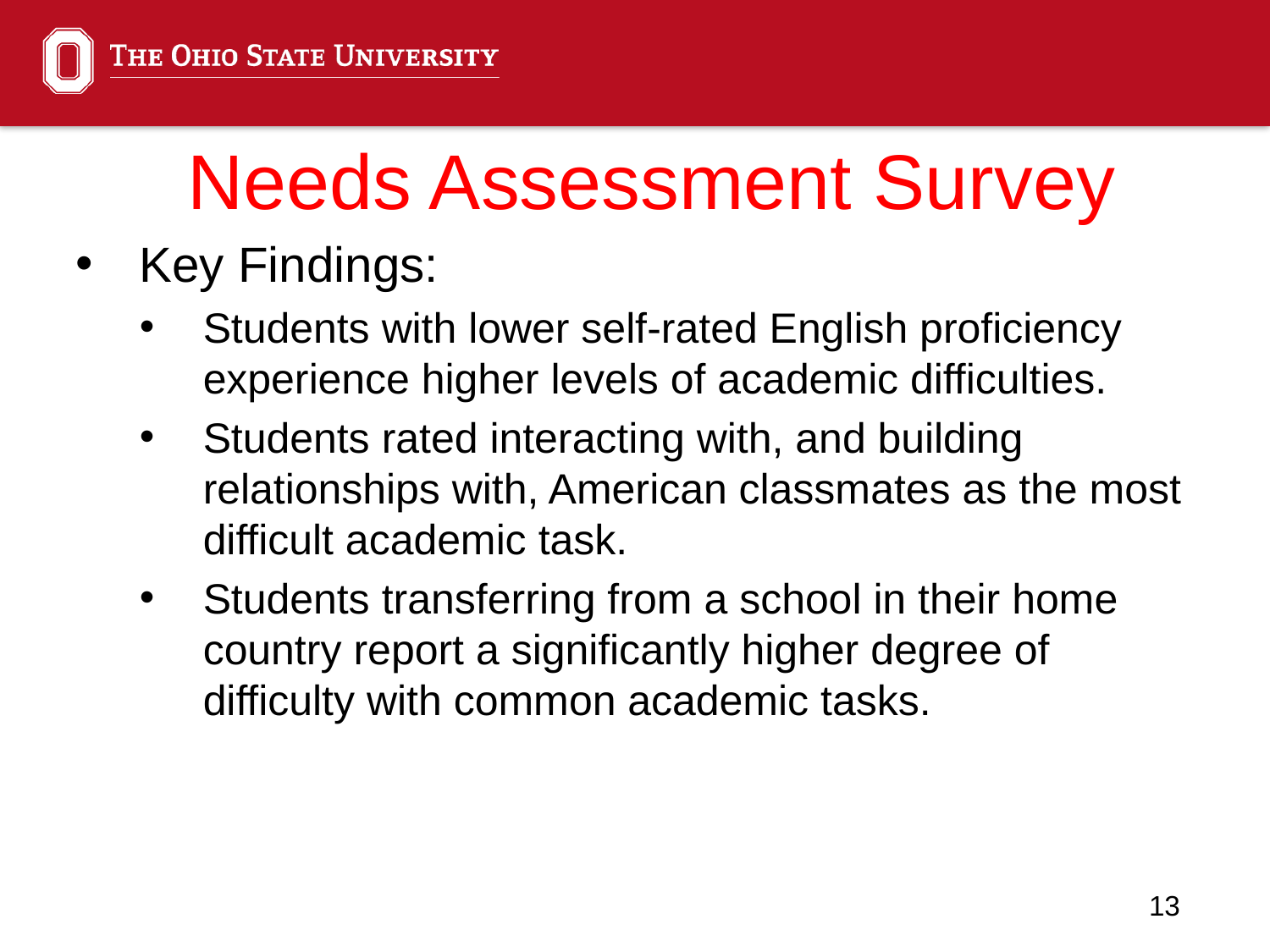

# Needs Assessment Survey
Key Findings:
Students with lower self-rated English proficiency experience higher levels of academic difficulties.
Students rated interacting with, and building relationships with, American classmates as the most difficult academic task.
Students transferring from a school in their home country report a significantly higher degree of difficulty with common academic tasks.